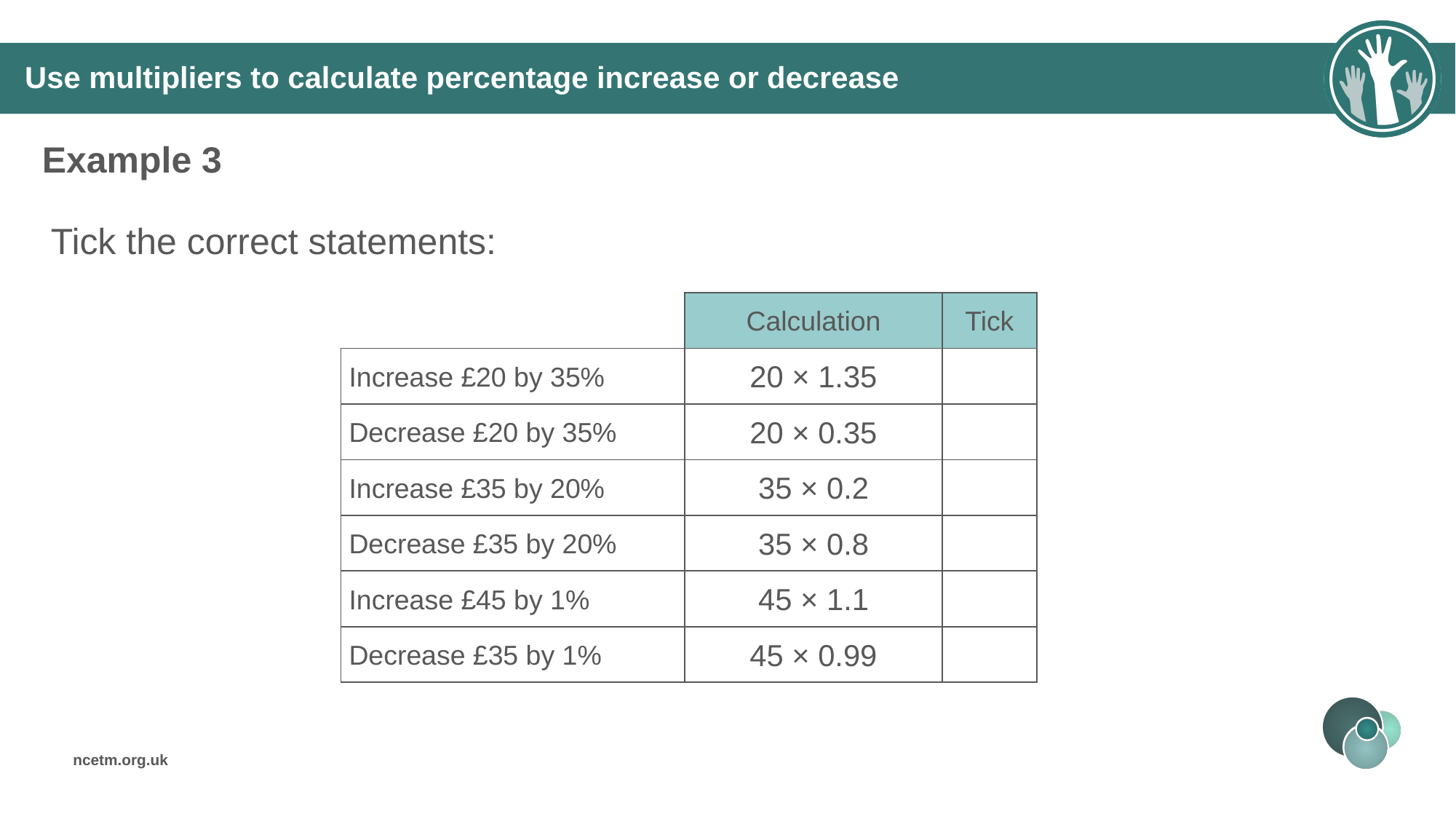

# Use multipliers to calculate percentage increase or decrease
Example 3
Tick the correct statements:
|  | Calculation | Tick |
| --- | --- | --- |
| Increase £20 by 35% | 20 × 1.35 |  |
| Decrease £20 by 35% | 20 × 0.35 |  |
| Increase £35 by 20% | 35 × 0.2 |  |
| Decrease £35 by 20% | 35 × 0.8 |  |
| Increase £45 by 1% | 45 × 1.1 |  |
| Decrease £35 by 1% | 45 × 0.99 |  |